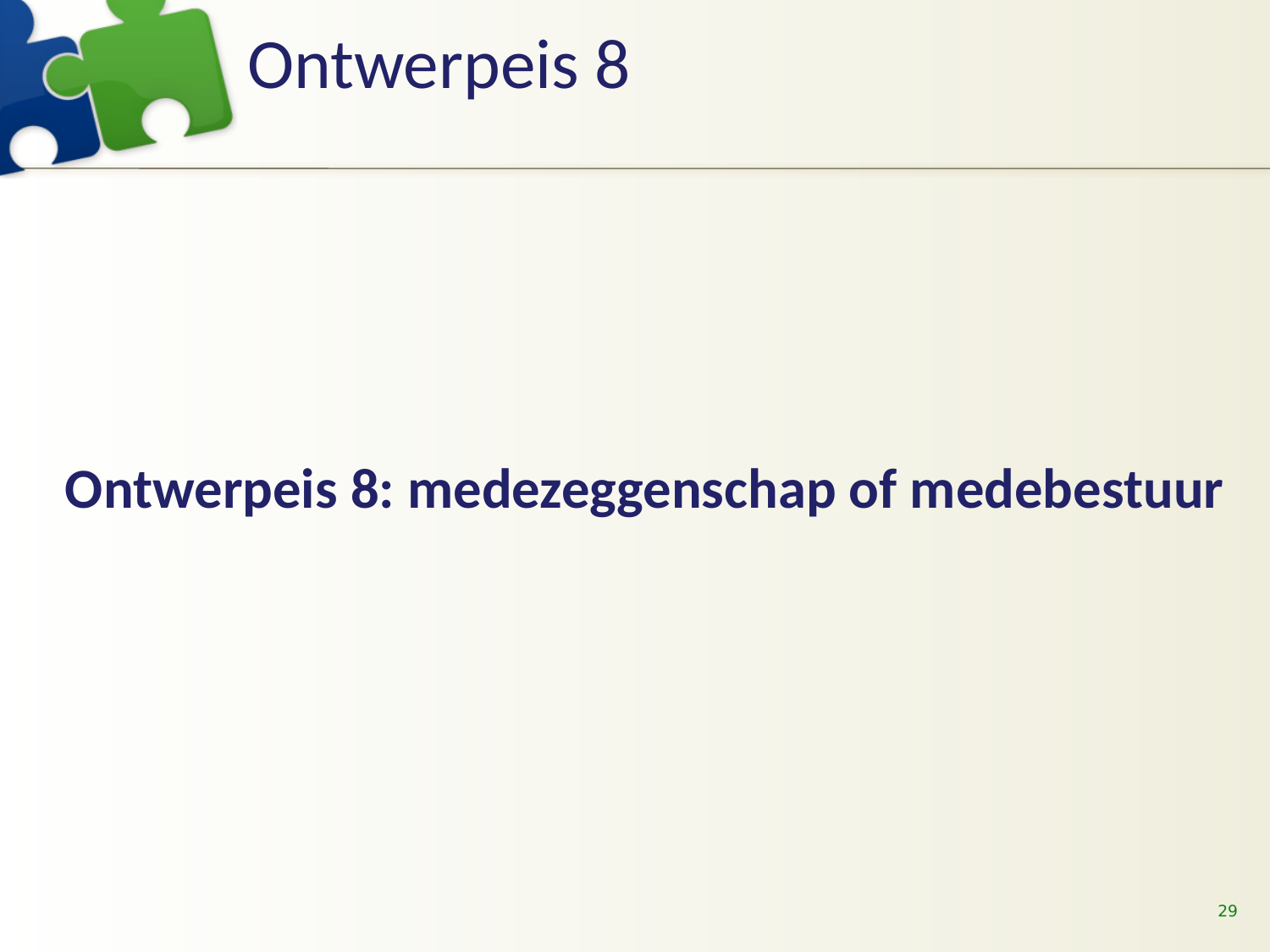

# Ontwerpeis 8

Ontwerpeis 8: medezeggenschap of medebestuur
29